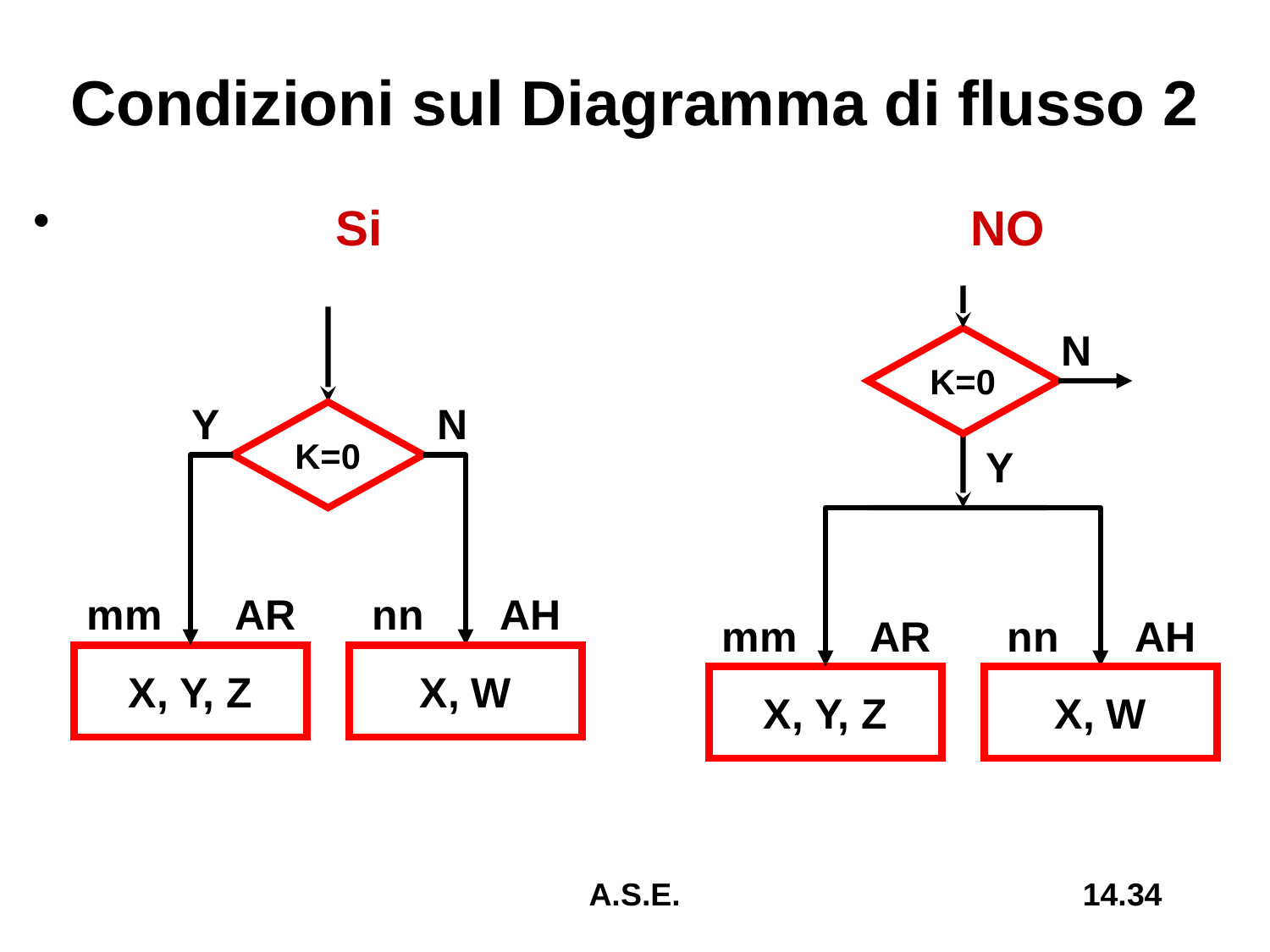

# Condizioni sul Diagramma di flusso 2
 		Si					NO

N
K=0

Y
N
K=0

Y

mm
AR
nn
AH
mm
AR
nn
AH
X, Y, Z
X, W
X, Y, Z
X, W
A.S.E.
14.34